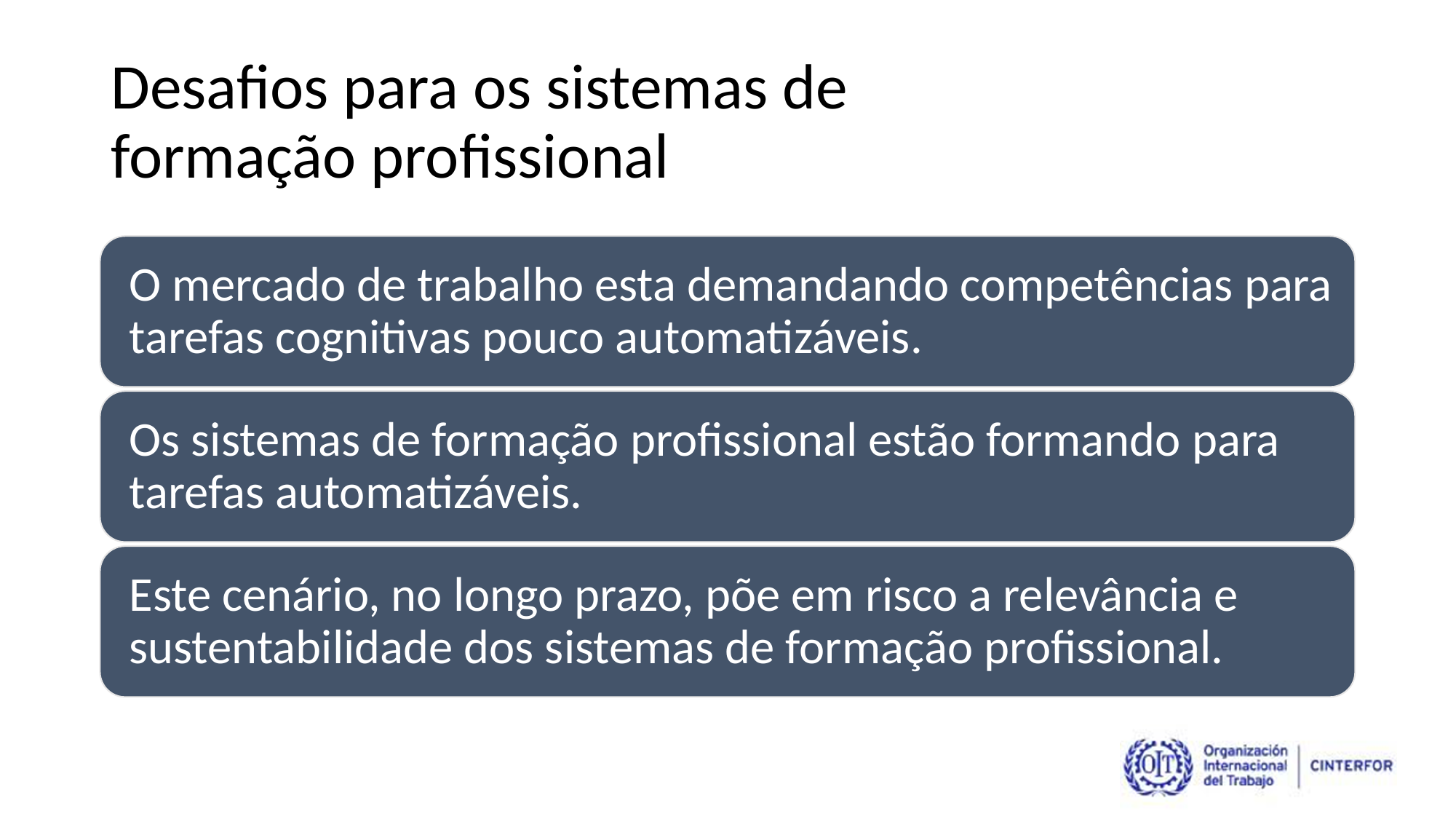

# Desafios para os sistemas de formação profissional
O mercado de trabalho esta demandando competências para tarefas cognitivas pouco automatizáveis.
Os sistemas de formação profissional estão formando para tarefas automatizáveis.
Este cenário, no longo prazo, põe em risco a relevância e sustentabilidade dos sistemas de formação profissional.